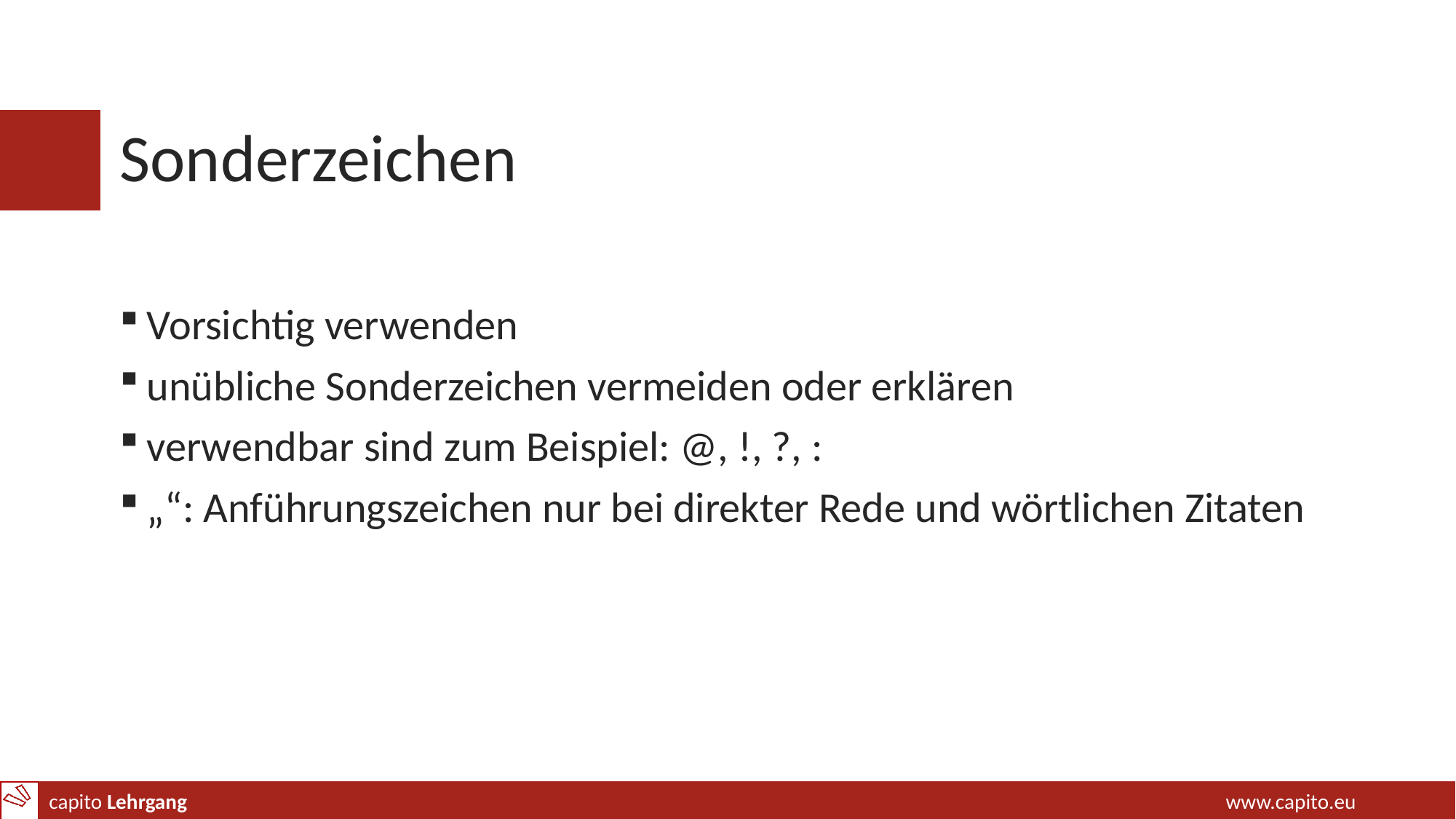

# Sonderzeichen
Vorsichtig verwenden
unübliche Sonderzeichen vermeiden oder erklären
verwendbar sind zum Beispiel: @, !, ?, :
„“: Anführungszeichen nur bei direkter Rede und wörtlichen Zitaten